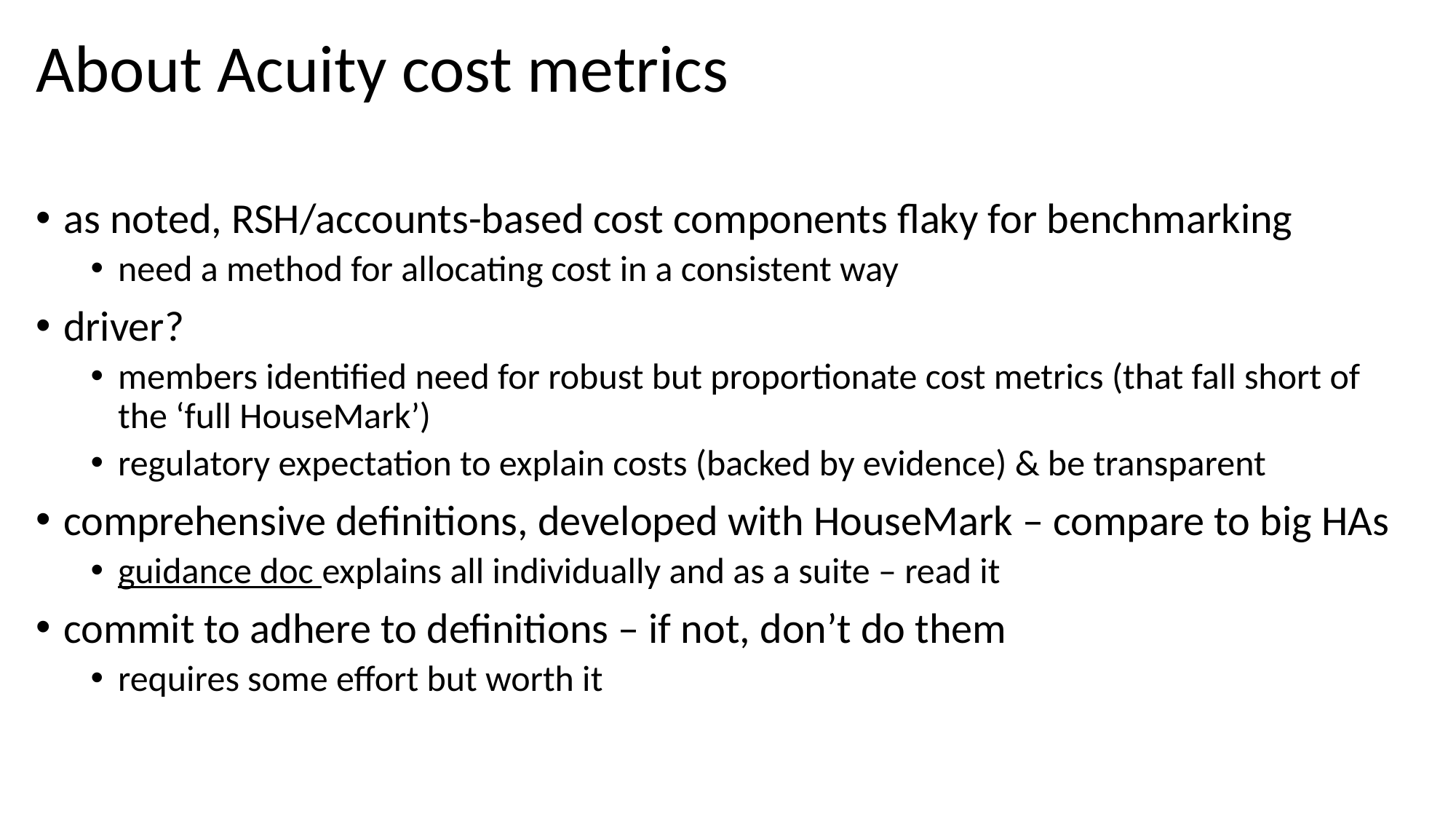

# About Acuity cost metrics
as noted, RSH/accounts-based cost components flaky for benchmarking
need a method for allocating cost in a consistent way
driver?
members identified need for robust but proportionate cost metrics (that fall short of the ‘full HouseMark’)
regulatory expectation to explain costs (backed by evidence) & be transparent
comprehensive definitions, developed with HouseMark – compare to big HAs
guidance doc explains all individually and as a suite – read it
commit to adhere to definitions – if not, don’t do them
requires some effort but worth it